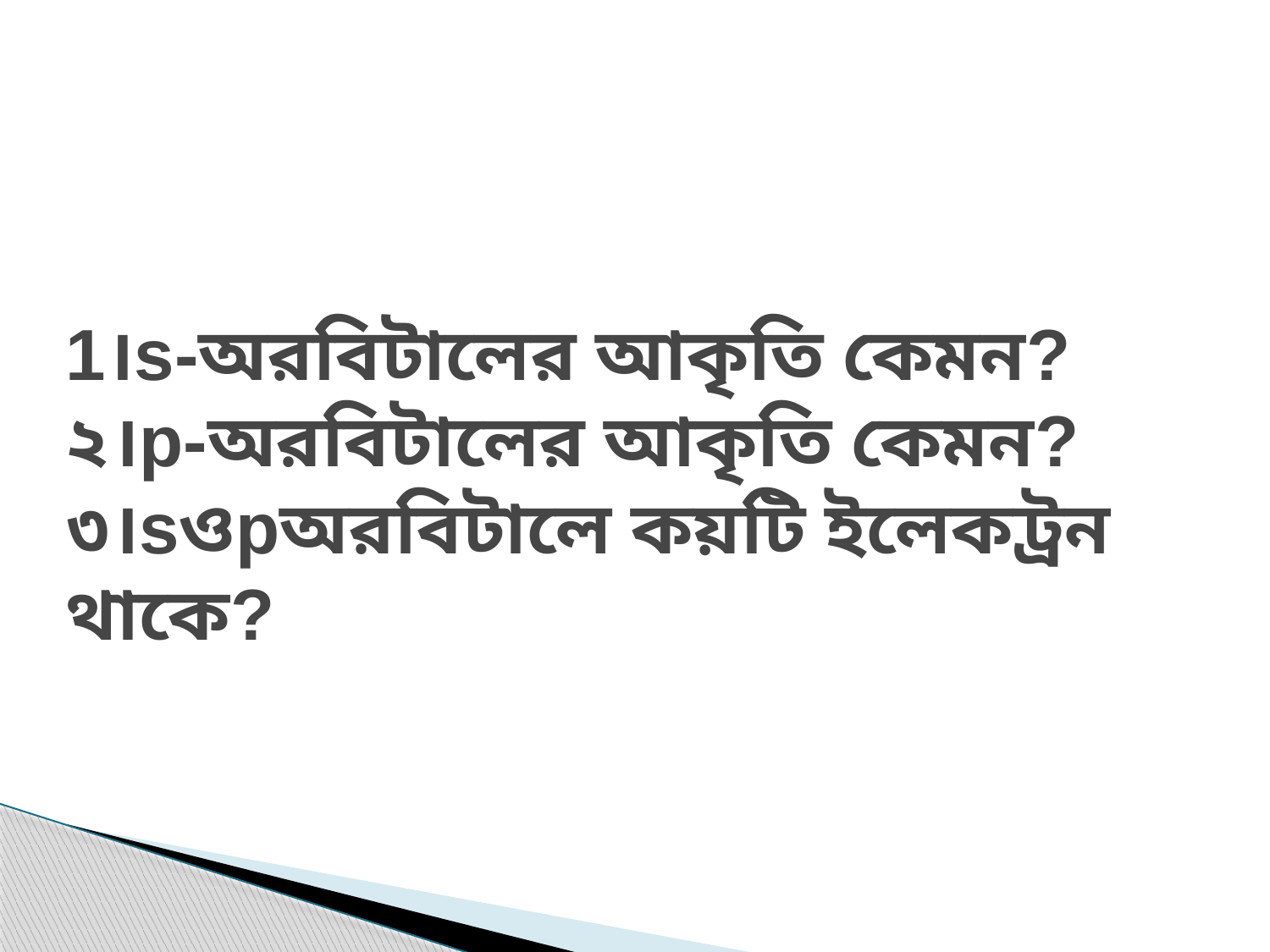

# 1।s-অরবিটালের আকৃতি কেমন? ২।p-অরবিটালের আকৃতি কেমন? ৩।sওpঅরবিটালে কয়টি ইলেকট্রন থাকে?